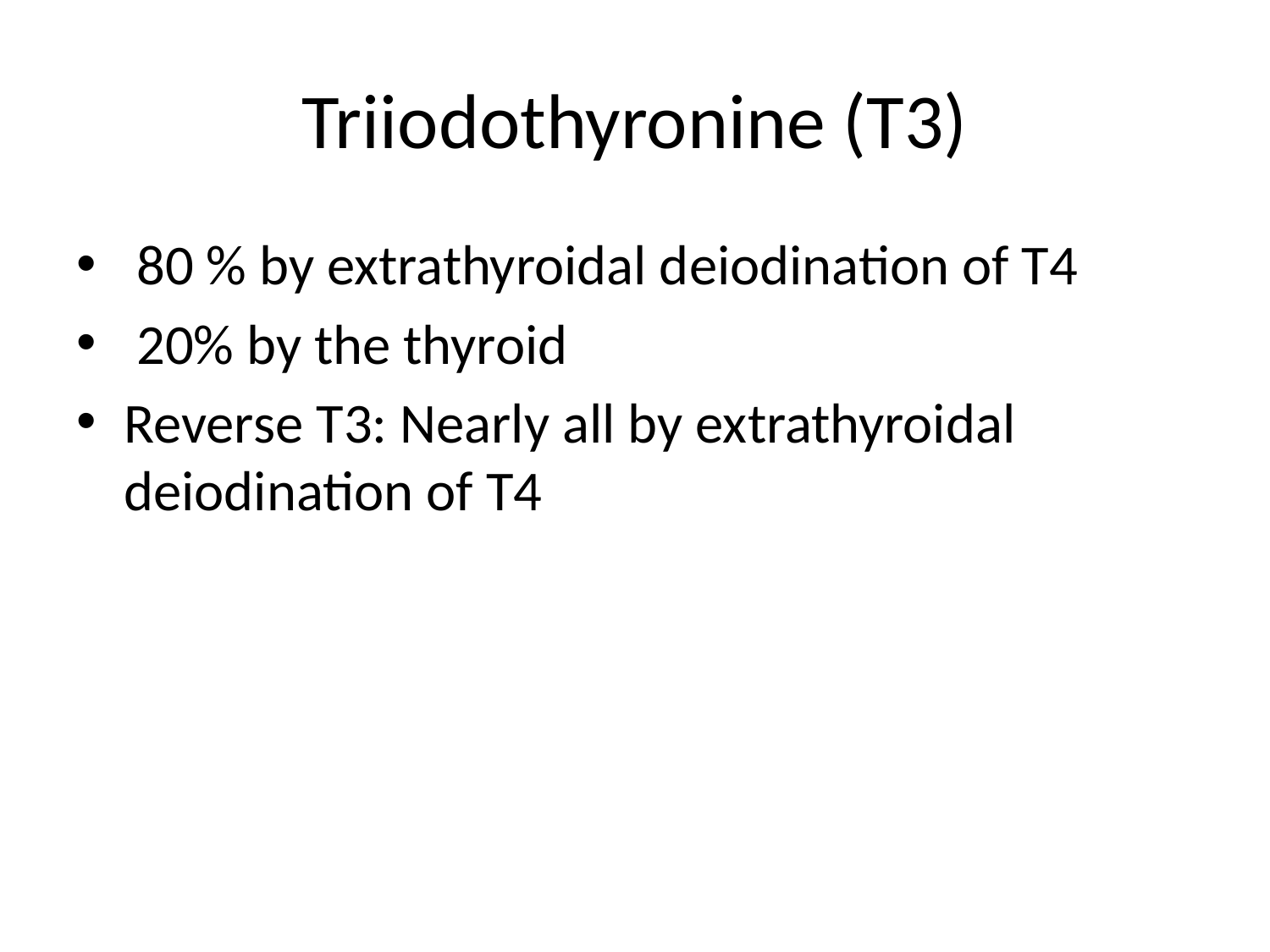

# Triiodothyronine (T3)
 80 % by extrathyroidal deiodination of T4
 20% by the thyroid
Reverse T3: Nearly all by extrathyroidal deiodination of T4